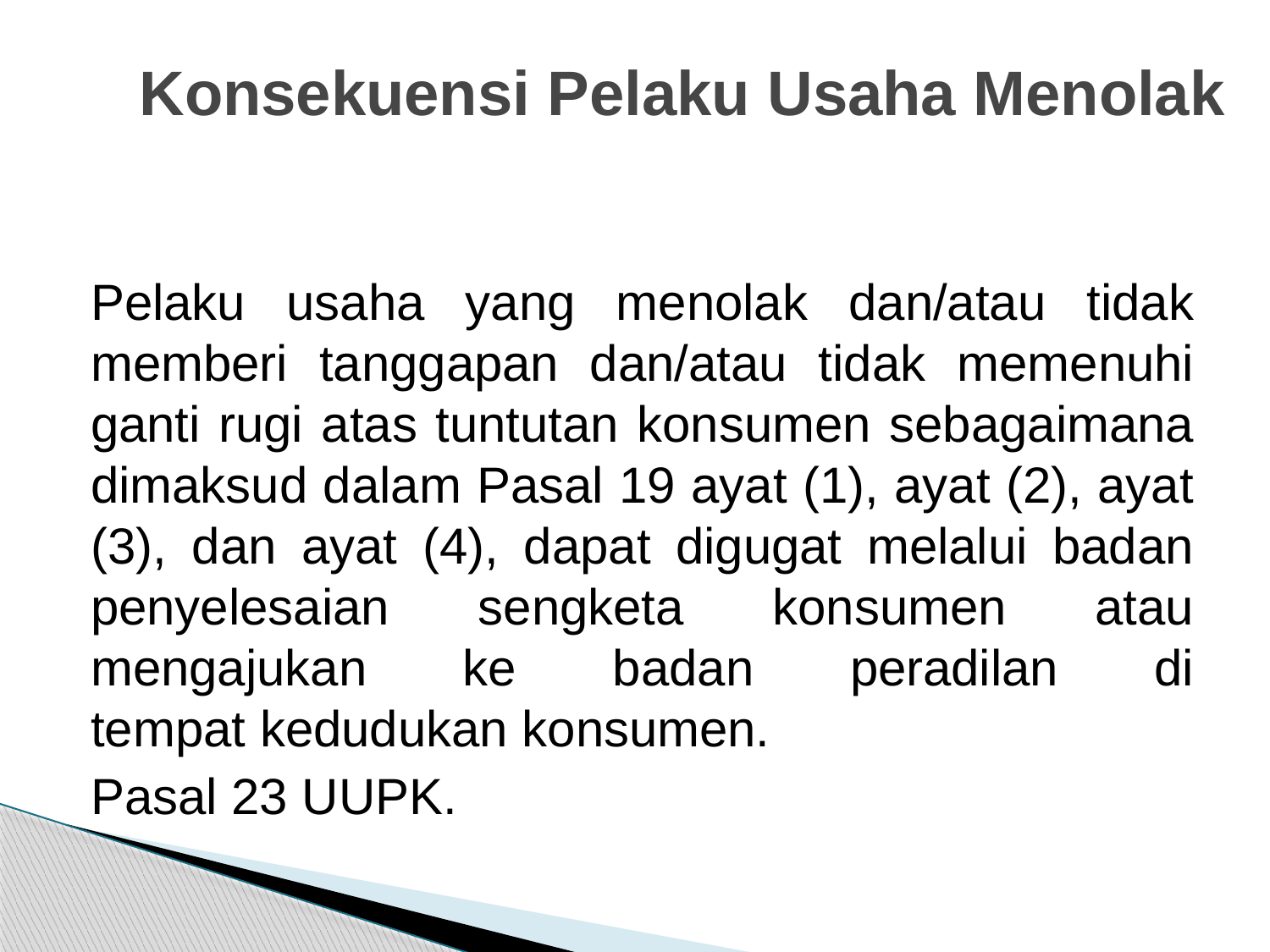

# Konsekuensi Pelaku Usaha Menolak

Pelaku usaha yang menolak dan/atau tidak memberi tanggapan dan/atau tidak memenuhi ganti rugi atas tuntutan konsumen sebagaimana dimaksud dalam Pasal 19 ayat (1), ayat (2), ayat (3), dan ayat (4), dapat digugat melalui badan penyelesaian sengketa konsumen atau mengajukan ke badan peradilan di
tempat kedudukan konsumen.
Pasal 23 UUPK.